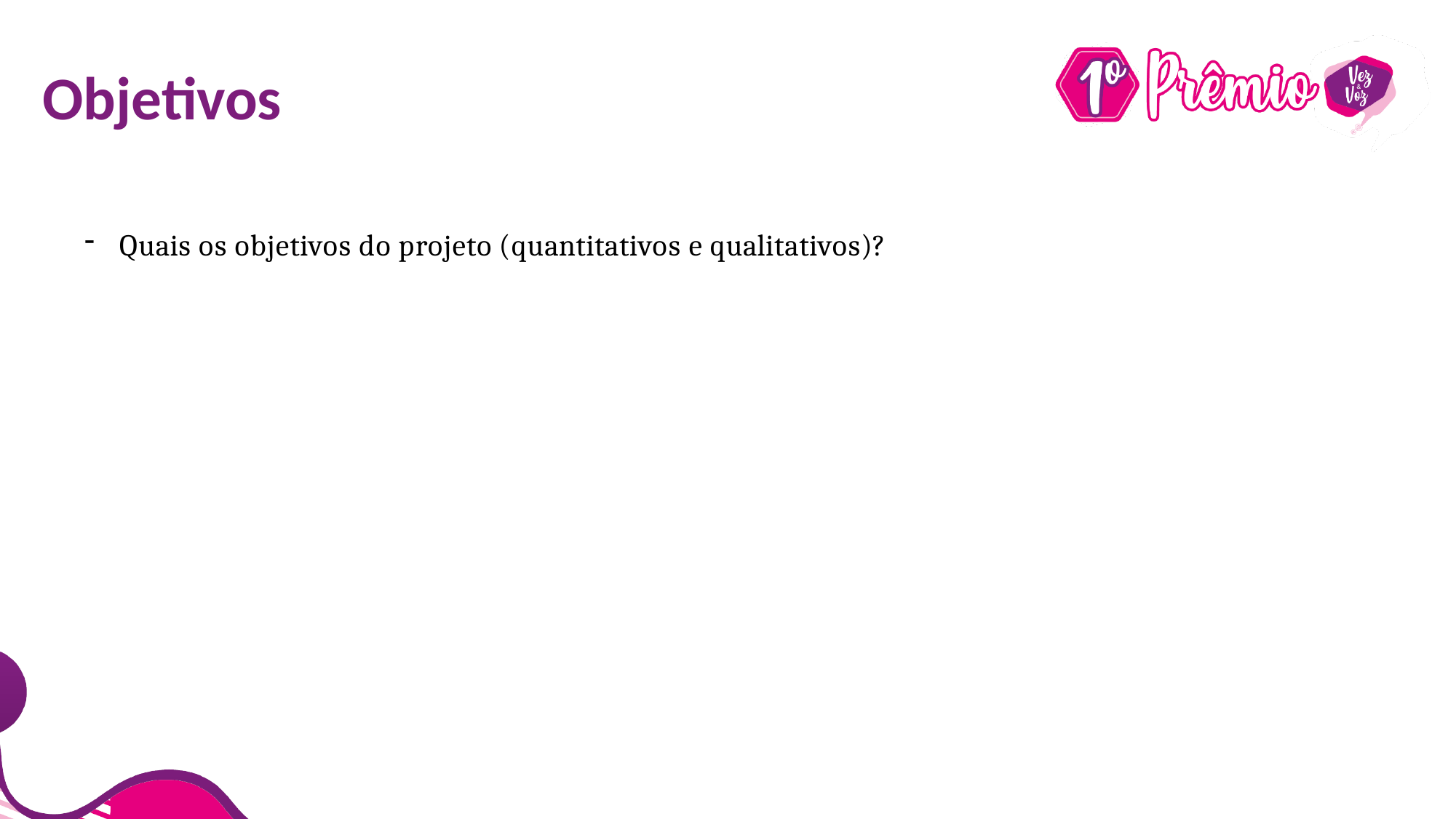

# Objetivos
Quais os objetivos do projeto (quantitativos e qualitativos)?